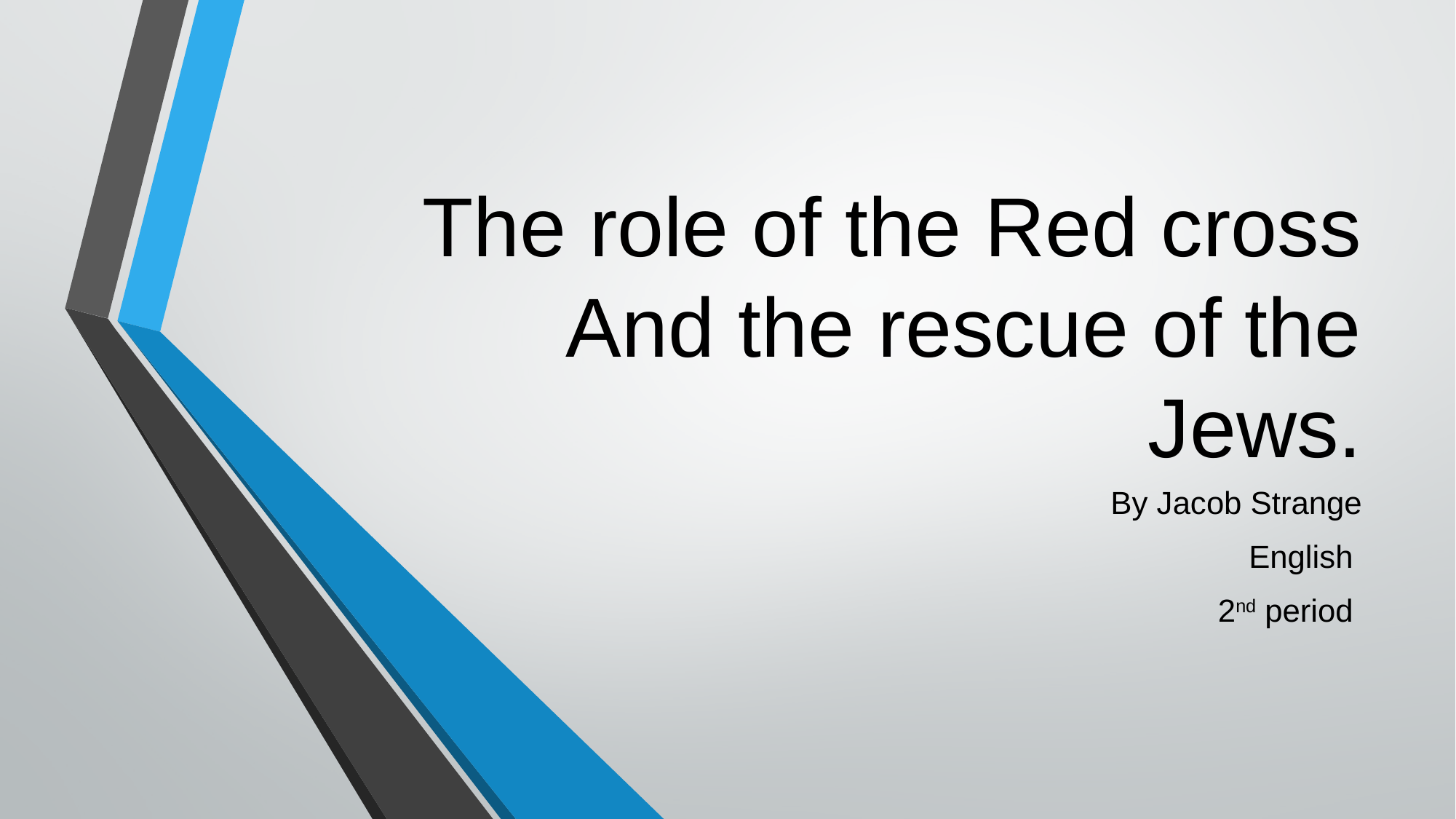

# The role of the Red cross And the rescue of the Jews.
By Jacob Strange
English
2nd period